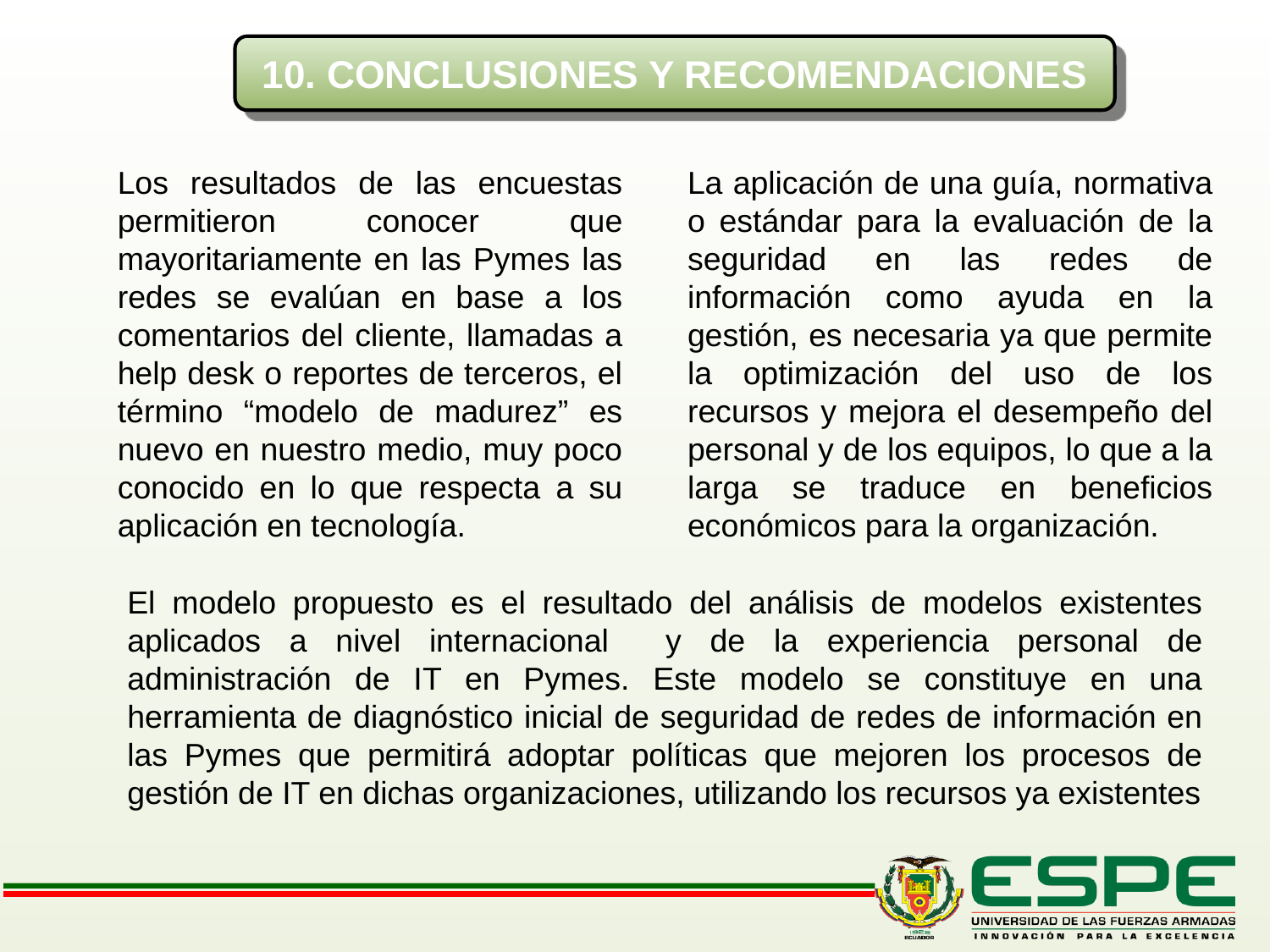

10. CONCLUSIONES Y RECOMENDACIONES
Los resultados de las encuestas permitieron conocer que mayoritariamente en las Pymes las redes se evalúan en base a los comentarios del cliente, llamadas a help desk o reportes de terceros, el término “modelo de madurez” es nuevo en nuestro medio, muy poco conocido en lo que respecta a su aplicación en tecnología.
La aplicación de una guía, normativa o estándar para la evaluación de la seguridad en las redes de información como ayuda en la gestión, es necesaria ya que permite la optimización del uso de los recursos y mejora el desempeño del personal y de los equipos, lo que a la larga se traduce en beneficios económicos para la organización.
El modelo propuesto es el resultado del análisis de modelos existentes aplicados a nivel internacional  y de la experiencia personal de administración de IT en Pymes. Este modelo se constituye en una herramienta de diagnóstico inicial de seguridad de redes de información en las Pymes que permitirá adoptar políticas que mejoren los procesos de gestión de IT en dichas organizaciones, utilizando los recursos ya existentes